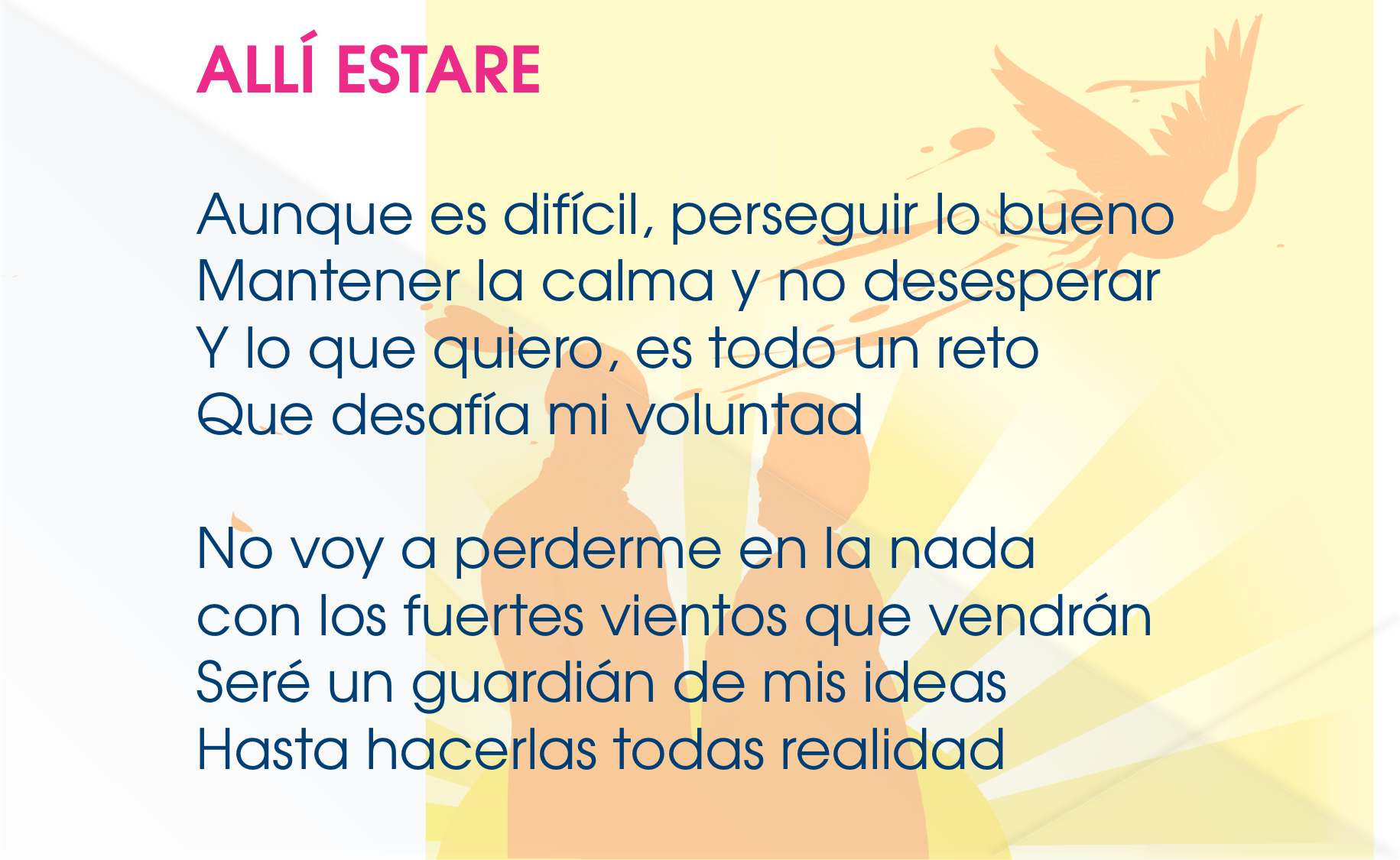

ALLÍ ESTARE

Aunque es difícil, perseguir lo bueno
Mantener la calma y no desesperar
Y lo que quiero, es todo un reto
Que desafía mi voluntad

No voy a perderme en la nada
con los fuertes vientos que vendrán
Seré un guardián de mis ideas
Hasta hacerlas todas realidad